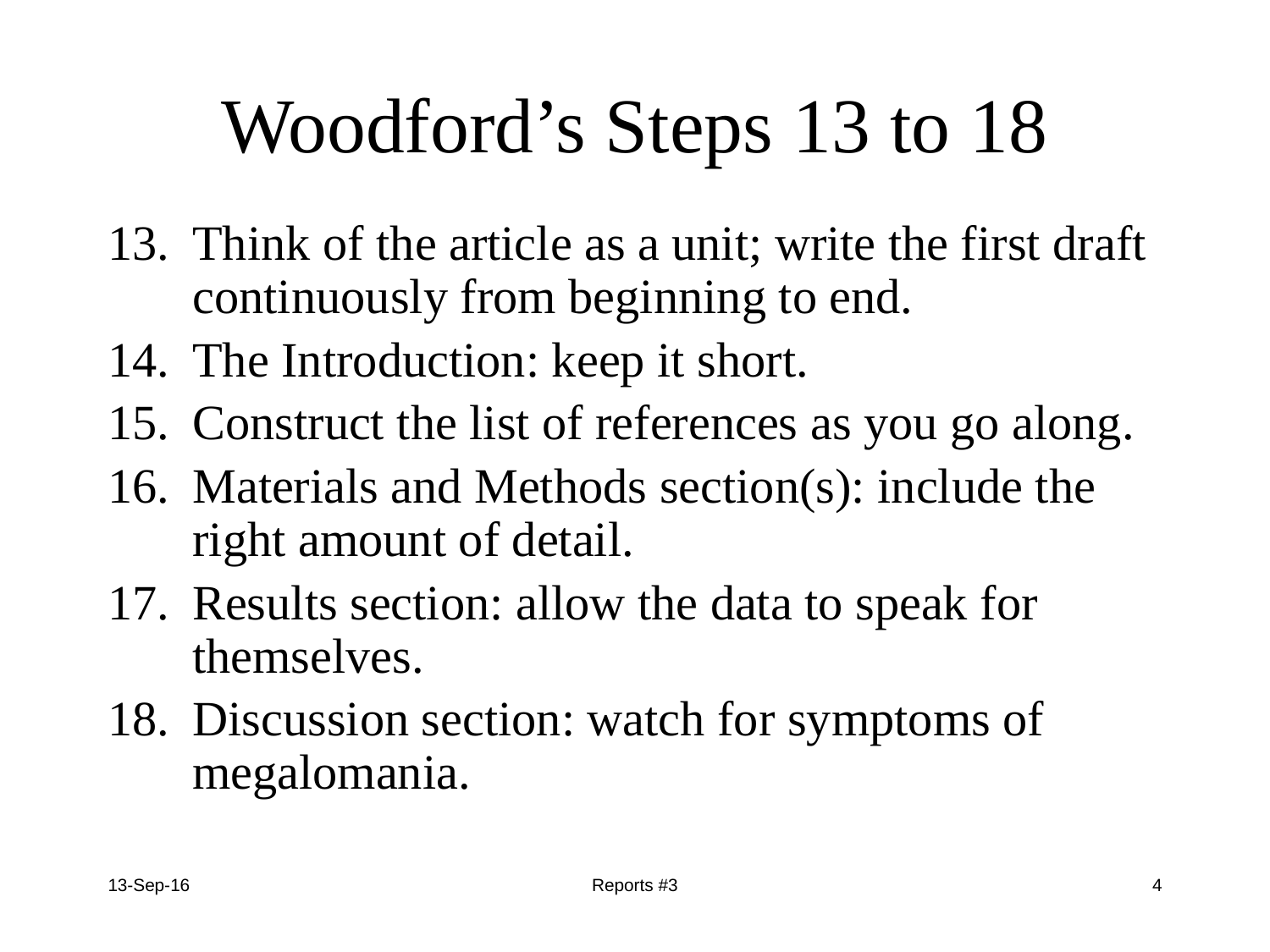

# Woodford’s Steps 13 to 18
Think of the article as a unit; write the first draft continuously from beginning to end.
The Introduction: keep it short.
Construct the list of references as you go along.
Materials and Methods section(s): include the right amount of detail.
Results section: allow the data to speak for themselves.
Discussion section: watch for symptoms of megalomania.
13-Sep-16
Reports #3
4